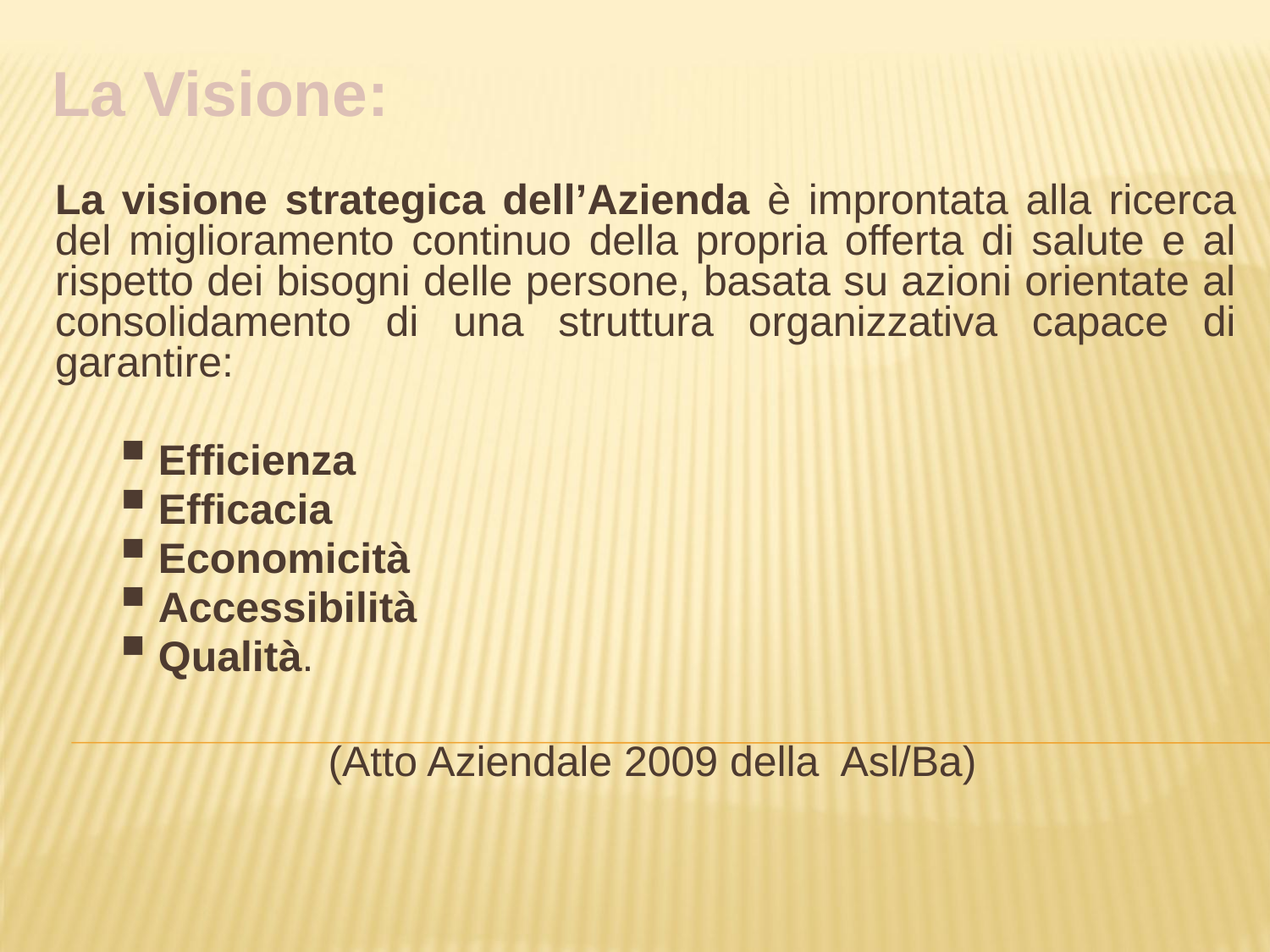

La Visione:
La visione strategica dell’Azienda è improntata alla ricerca del miglioramento continuo della propria offerta di salute e al rispetto dei bisogni delle persone, basata su azioni orientate al consolidamento di una struttura organizzativa capace di garantire:

Efficienza
Efficacia
Economicità
Accessibilità
Qualità.

 (Atto Aziendale 2009 della  Asl/Ba)